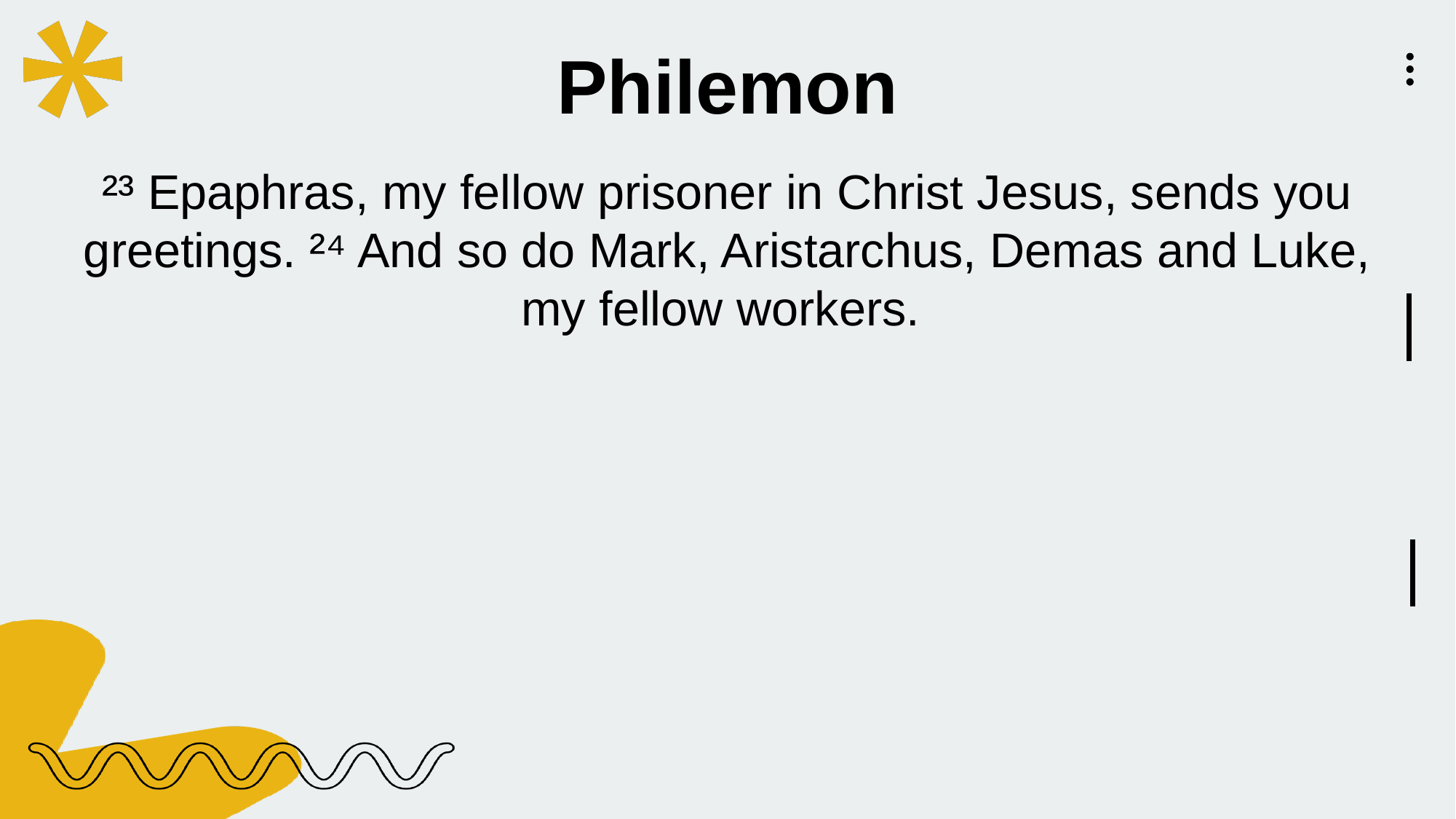

Philemon
²³ Epaphras, my fellow prisoner in Christ Jesus, sends you greetings. ²⁴ And so do Mark, Aristarchus, Demas and Luke, my fellow workers.